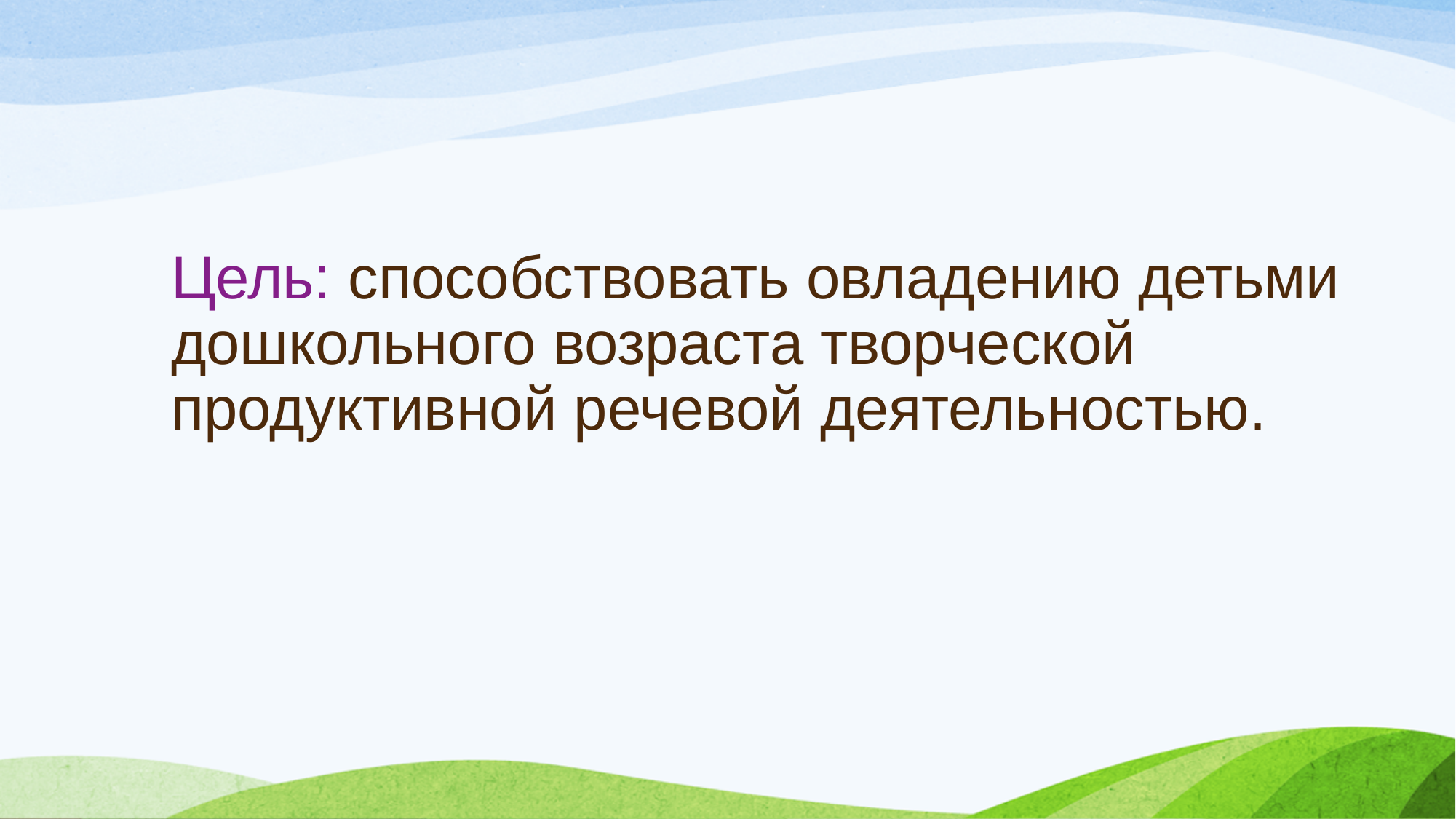

# Цель: способствовать овладению детьми дошкольного возраста творческой продуктивной речевой деятельностью.